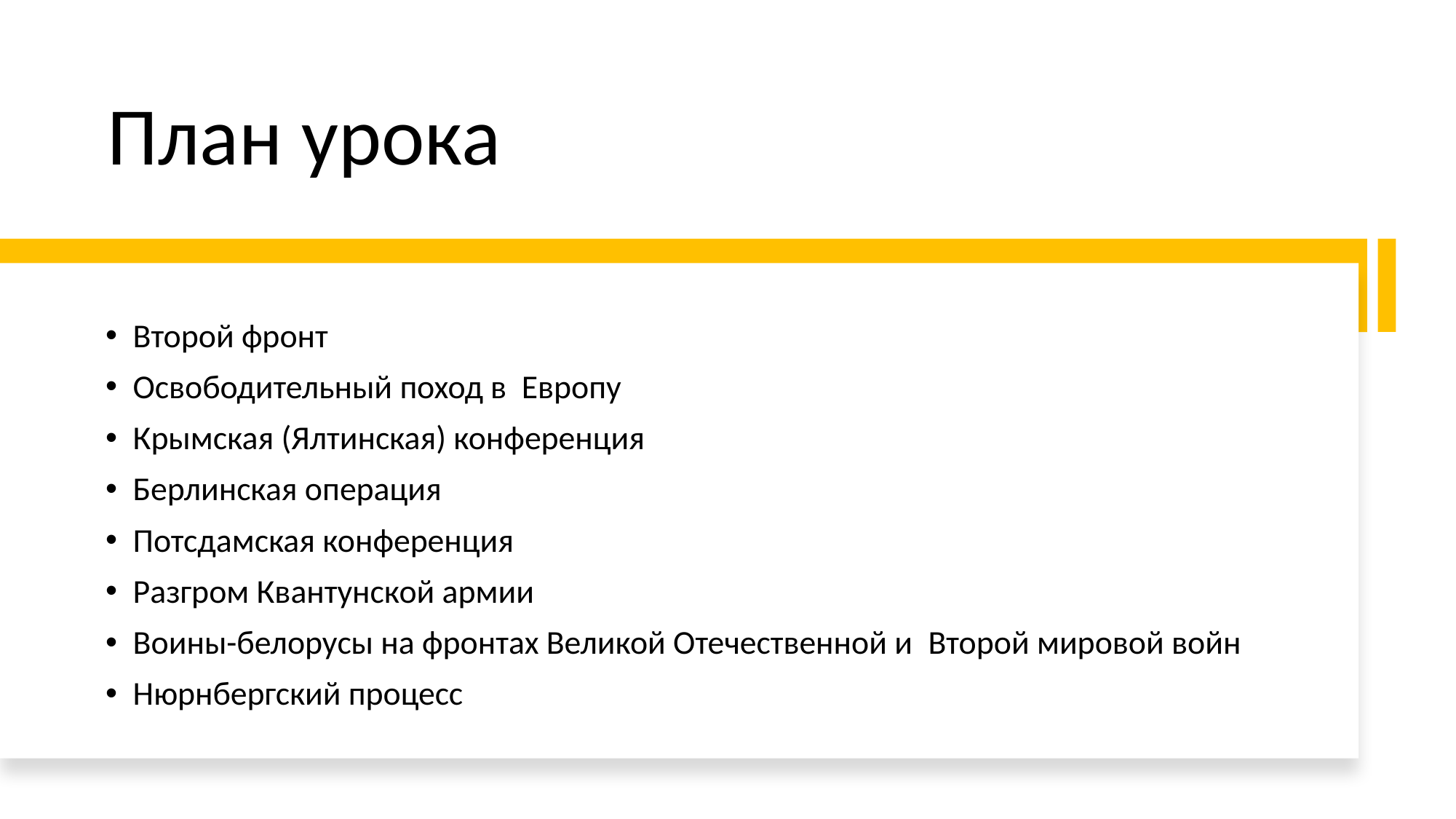

# План урока

Второй фронт
Освободительный поход в  Европу
Крымская (Ялтинская) конференция
Берлинская операция
Потсдамская конференция
Разгром Квантунской армии
Воины-белорусы на фронтах Великой Отечественной и  Второй мировой войн
Нюрнбергский процесс